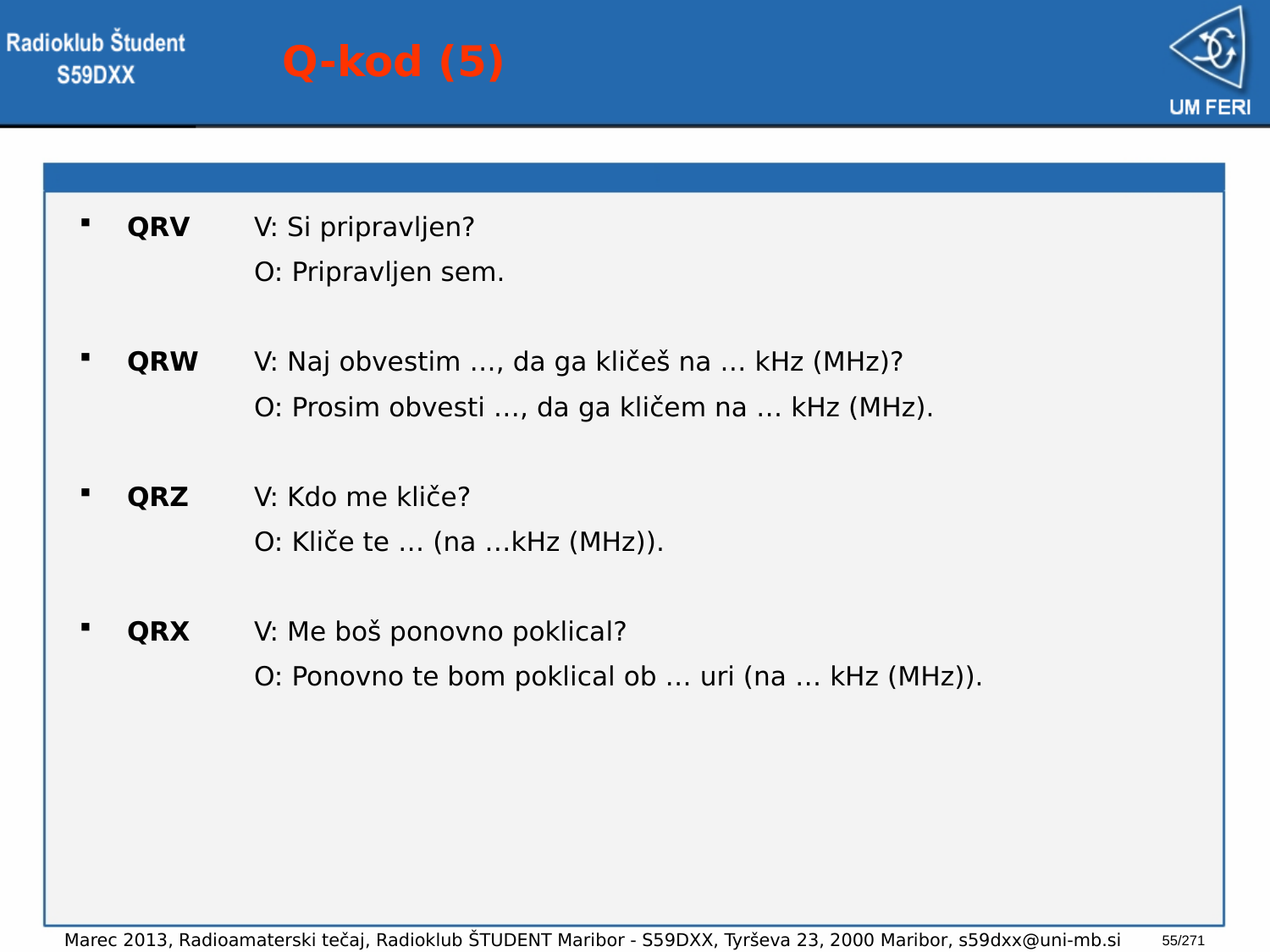

# Q-kod (5)
QRV	V: Si pripravljen?
		O: Pripravljen sem.

QRW	V: Naj obvestim …, da ga kličeš na … kHz (MHz)?
		O: Prosim obvesti …, da ga kličem na … kHz (MHz).

QRZ	V: Kdo me kliče?
		O: Kliče te … (na …kHz (MHz)).

QRX	V: Me boš ponovno poklical?
		O: Ponovno te bom poklical ob … uri (na … kHz (MHz)).